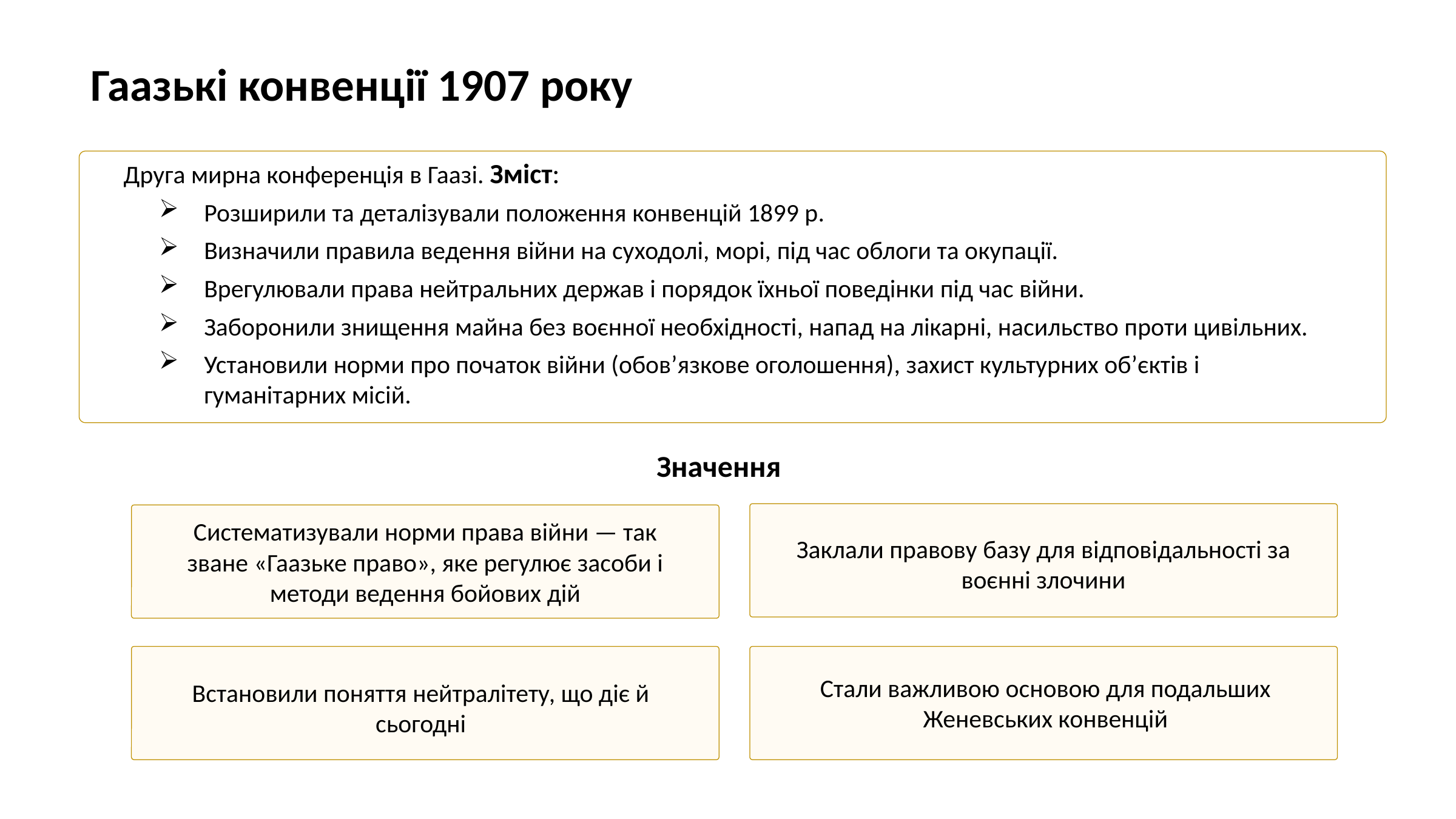

Гаазькі конвенції 1907 року
Друга мирна конференція в Гаазі. Зміст:
Розширили та деталізували положення конвенцій 1899 р.
Визначили правила ведення війни на суходолі, морі, під час облоги та окупації.
Врегулювали права нейтральних держав і порядок їхньої поведінки під час війни.
Заборонили знищення майна без воєнної необхідності, напад на лікарні, насильство проти цивільних.
Установили норми про початок війни (обов’язкове оголошення), захист культурних об’єктів і гуманітарних місій.

Значення

Систематизували норми права війни — так зване «Гаазьке право», яке регулює засоби і методи ведення бойових дій
Заклали правову базу для відповідальності за воєнні злочини

Стали важливою основою для подальших Женевських конвенцій
Встановили поняття нейтралітету, що діє й сьогодні